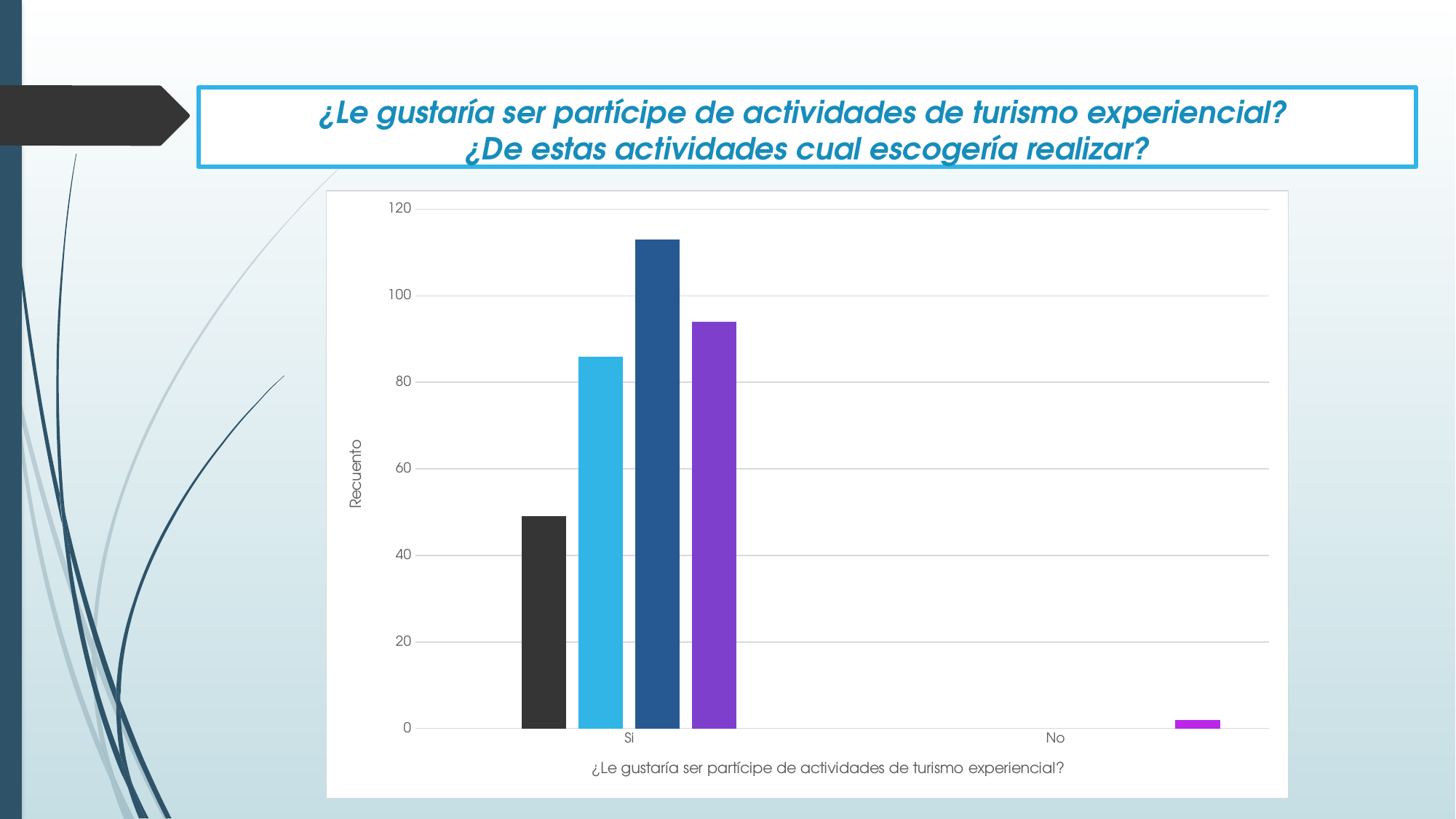

¿Le gustaría ser partícipe de actividades de turismo experiencial?
¿De estas actividades cual escogería realizar?

### Chart

| Category |  |  |  |  |  |  |
|---|---|---|---|---|---|---|
| Si | 49.0 | 86.0 | 113.0 | 94.0 | None | None |
| No | None | None | None | None | 2.0 | None |